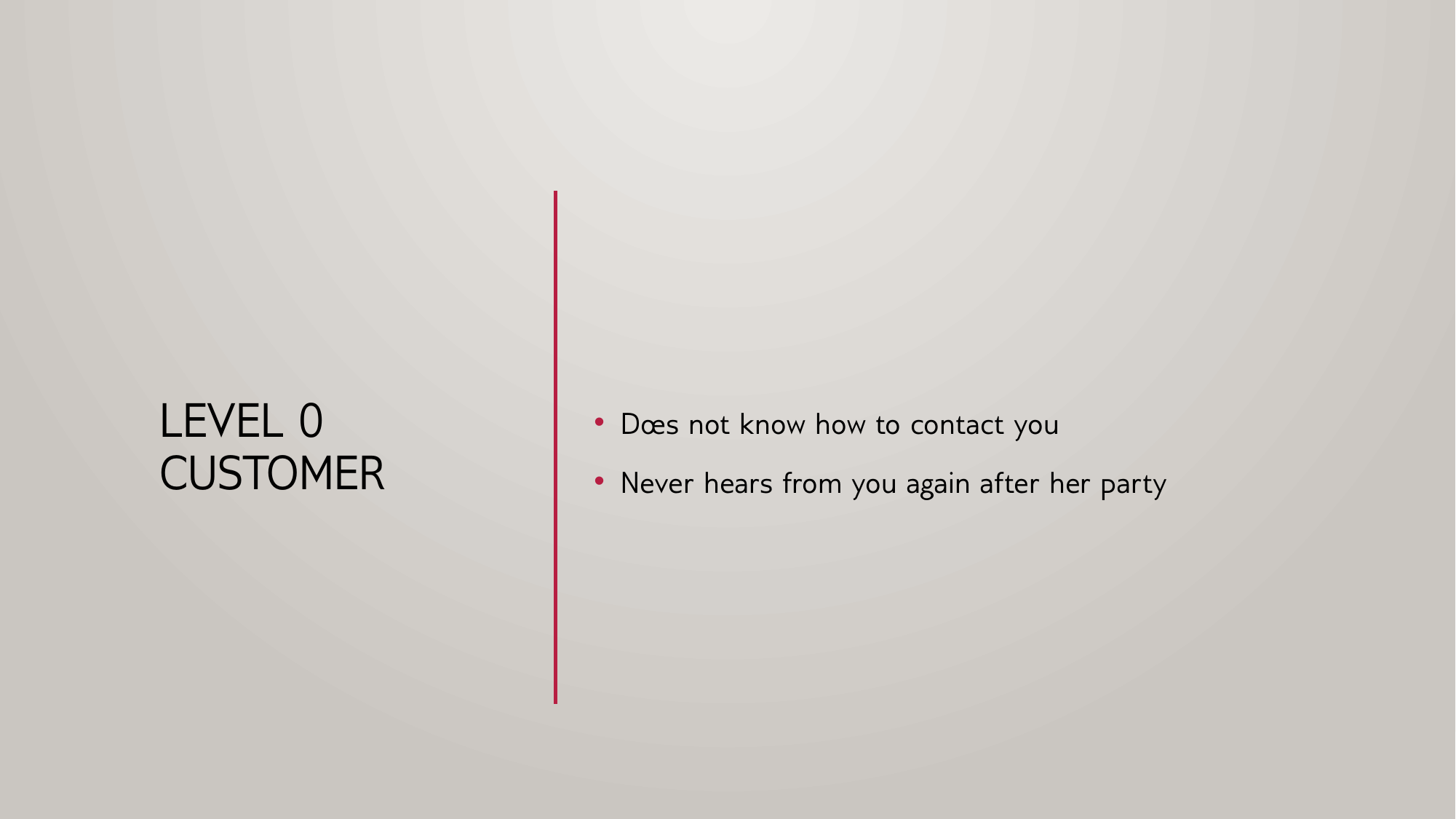

# LEVEL 0 CUSTOMER
Does not know how to contact you
Never hears from you again after her party